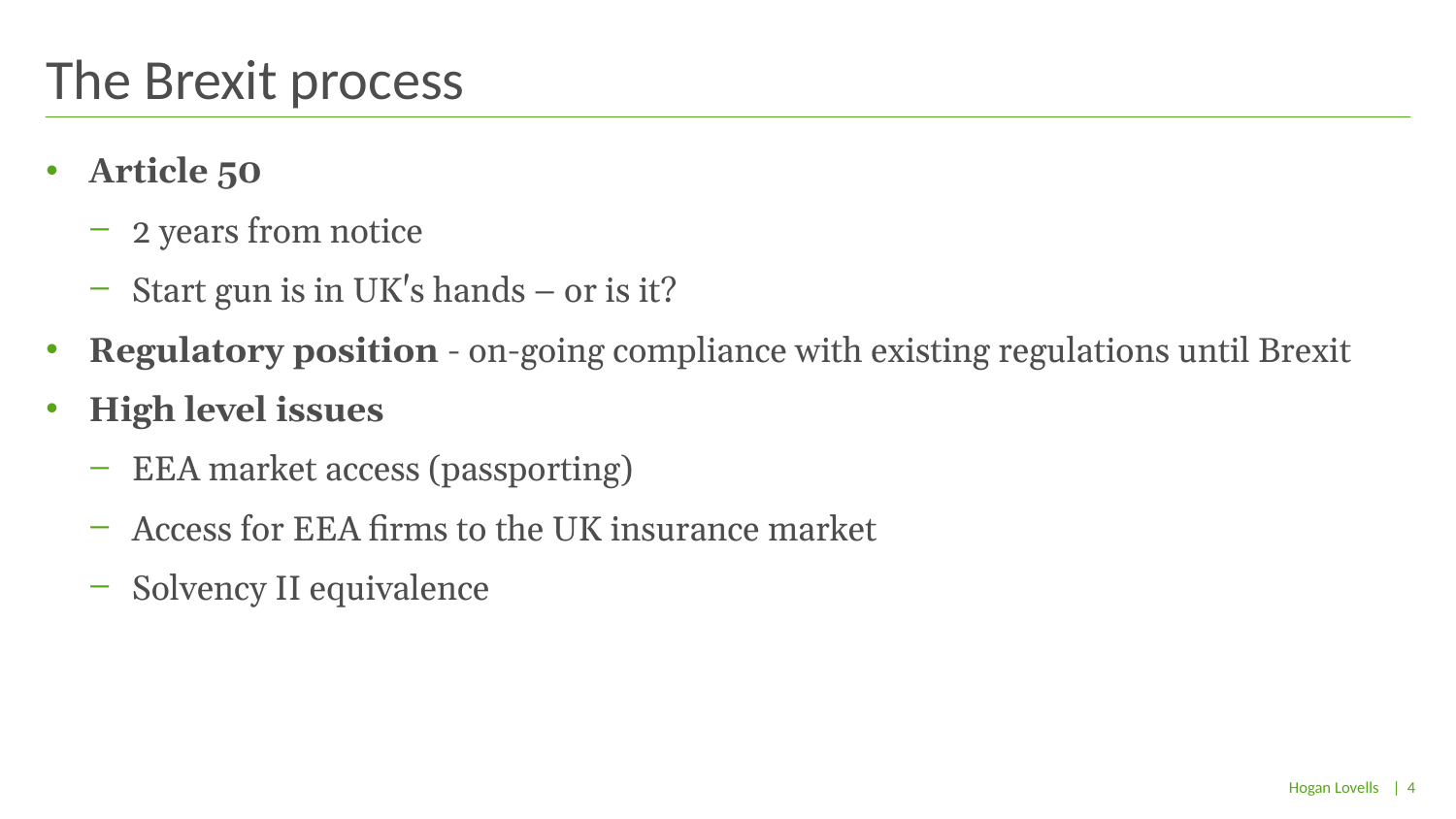

# The Brexit process
Article 50
2 years from notice
Start gun is in UK's hands – or is it?
Regulatory position - on-going compliance with existing regulations until Brexit
High level issues
EEA market access (passporting)
Access for EEA firms to the UK insurance market
Solvency II equivalence
|  4
Hogan Lovells